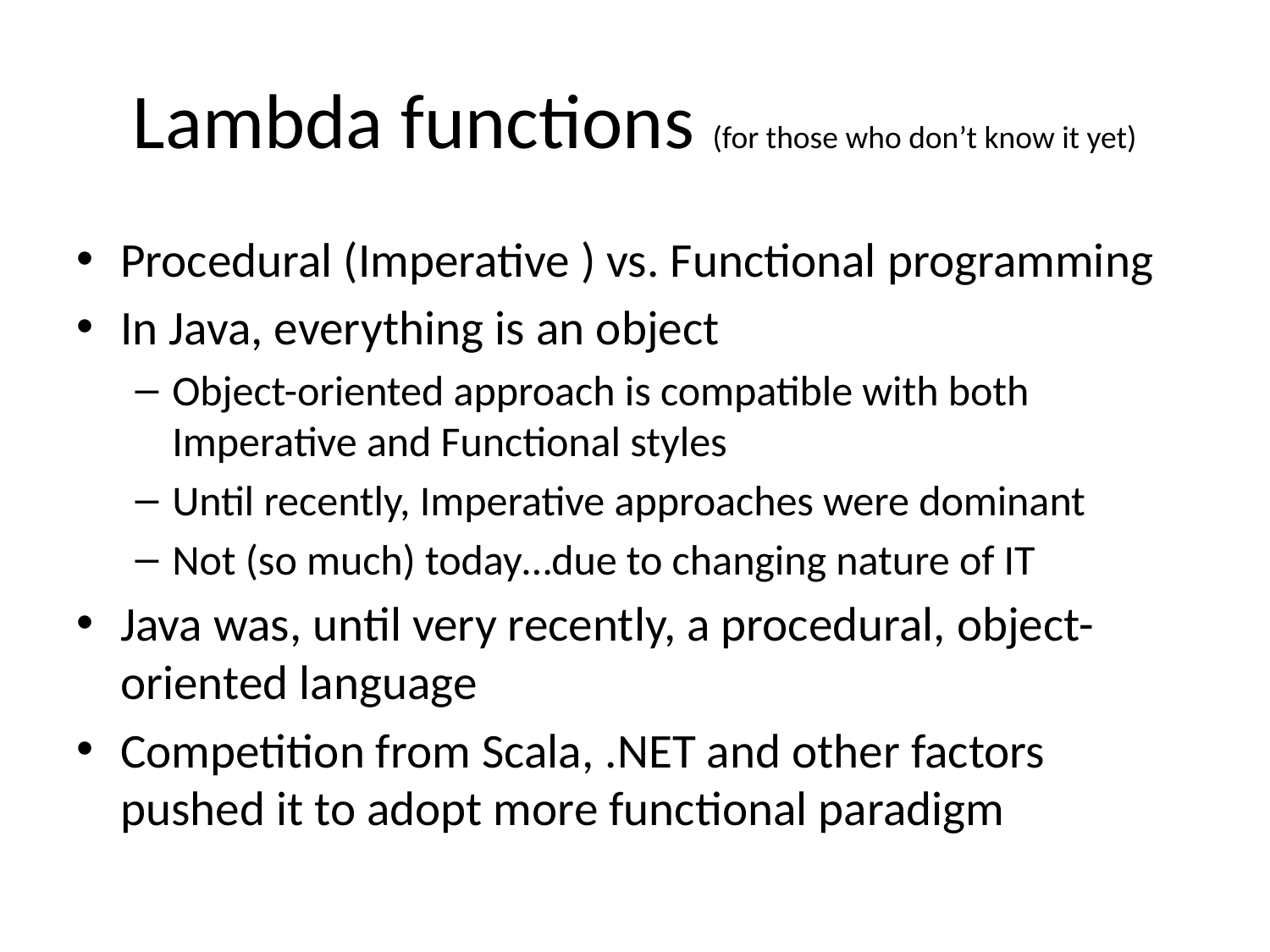

# Lambda functions (for those who don’t know it yet)
Procedural (Imperative ) vs. Functional programming
In Java, everything is an object
Object-oriented approach is compatible with both Imperative and Functional styles
Until recently, Imperative approaches were dominant
Not (so much) today…due to changing nature of IT
Java was, until very recently, a procedural, object-oriented language
Competition from Scala, .NET and other factors pushed it to adopt more functional paradigm